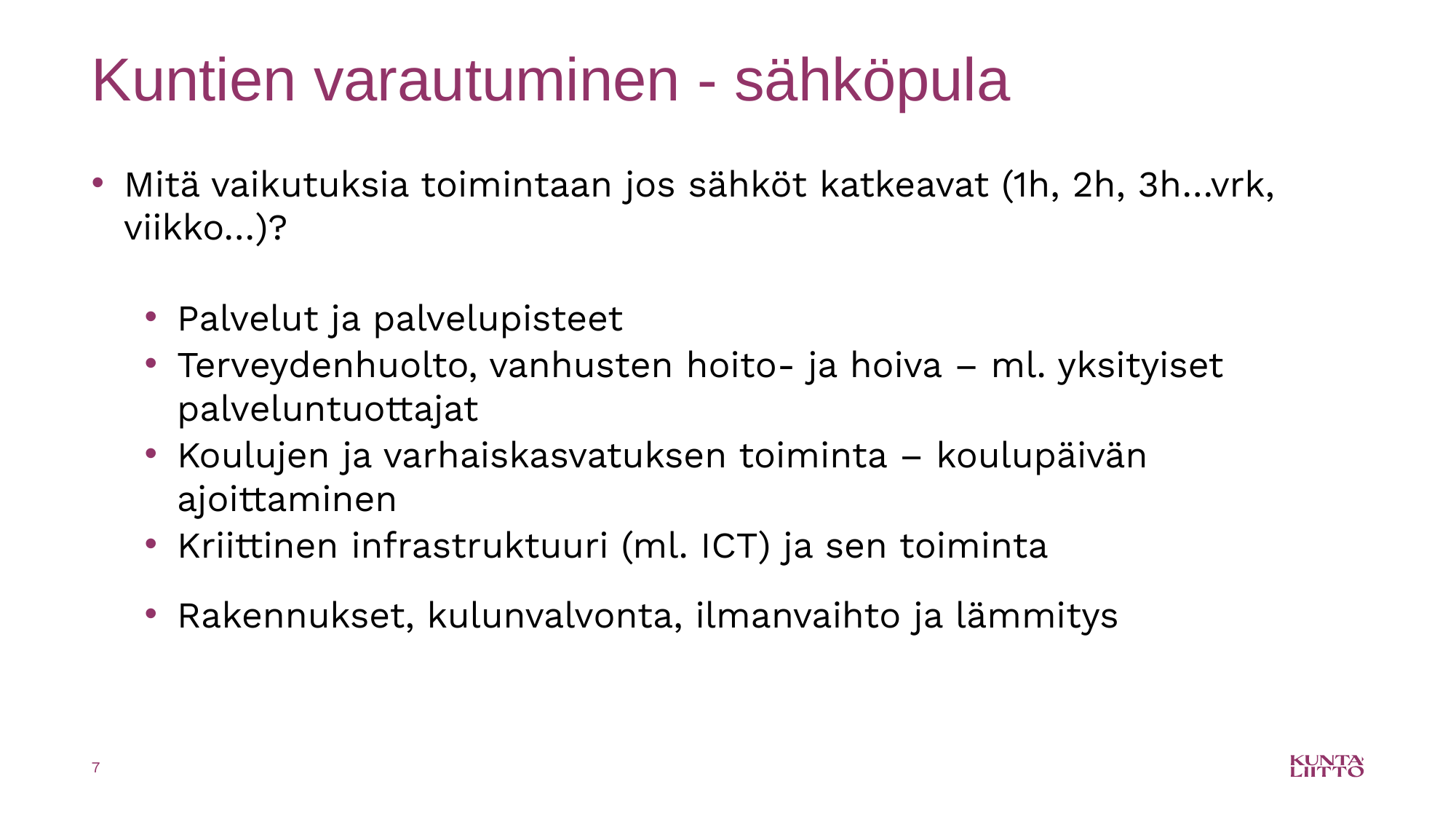

# Kuntien varautuminen - sähköpula
Mitä vaikutuksia toimintaan jos sähköt katkeavat (1h, 2h, 3h…vrk, viikko…)?
Palvelut ja palvelupisteet
Terveydenhuolto, vanhusten hoito- ja hoiva – ml. yksityiset palveluntuottajat
Koulujen ja varhaiskasvatuksen toiminta – koulupäivän ajoittaminen
Kriittinen infrastruktuuri (ml. ICT) ja sen toiminta
Rakennukset, kulunvalvonta, ilmanvaihto ja lämmitys

7